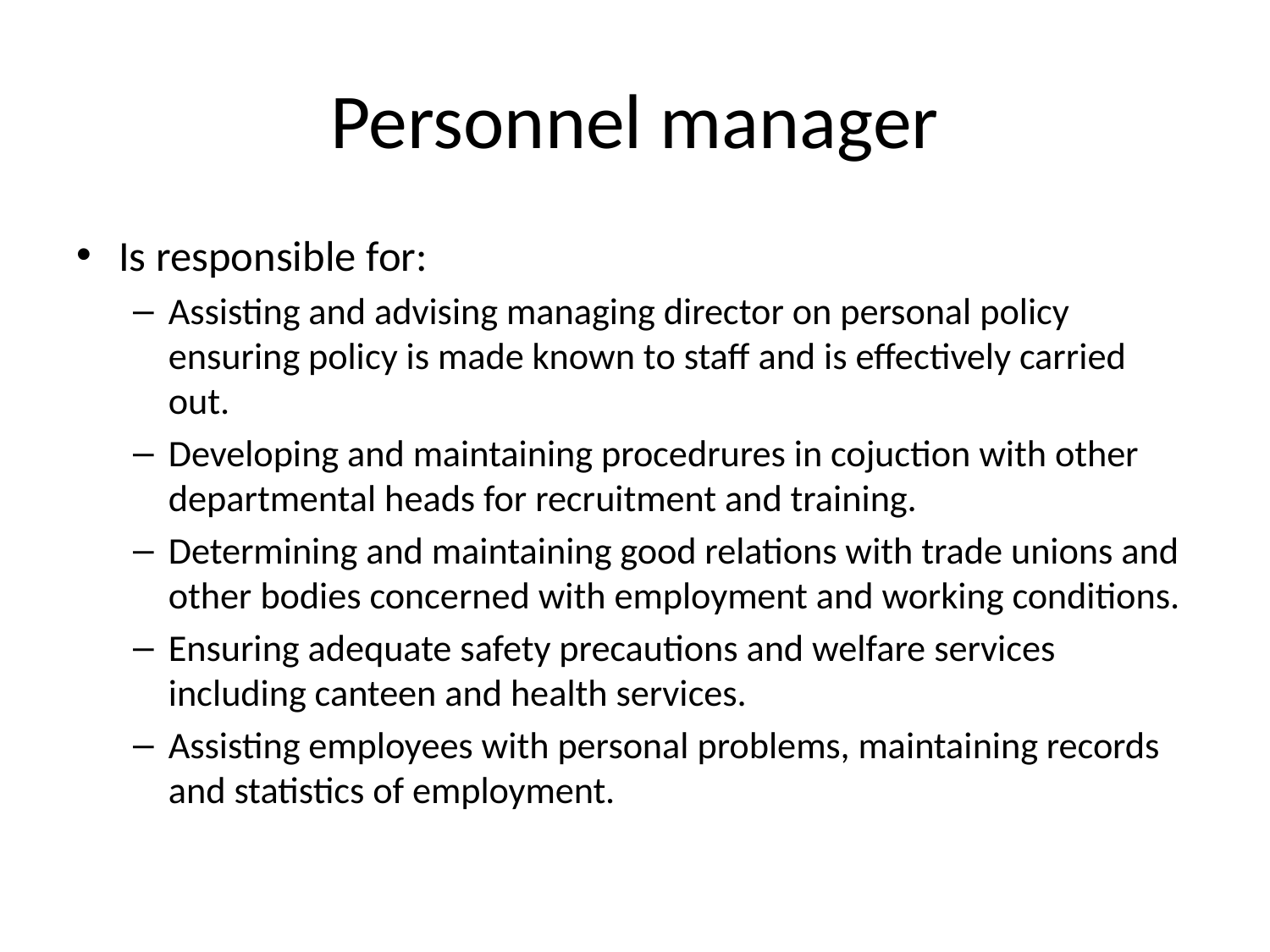

# Personnel manager
Is responsible for:
Assisting and advising managing director on personal policy ensuring policy is made known to staff and is effectively carried out.
Developing and maintaining procedrures in cojuction with other departmental heads for recruitment and training.
Determining and maintaining good relations with trade unions and other bodies concerned with employment and working conditions.
Ensuring adequate safety precautions and welfare services including canteen and health services.
Assisting employees with personal problems, maintaining records and statistics of employment.